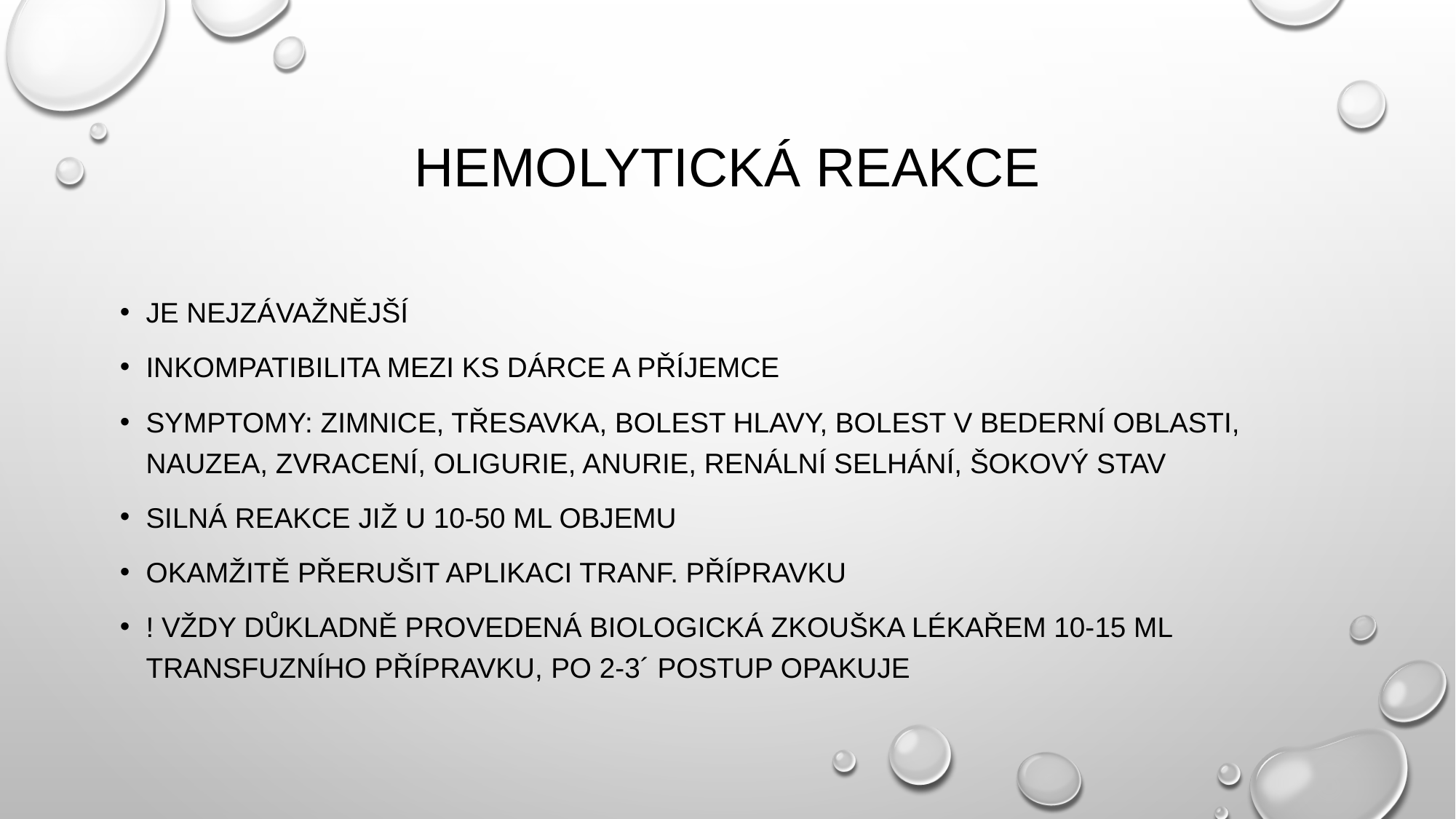

# HEMOLYTICKÁ REAKCE
JE NEJZÁVAŽNĚJŠÍ
inkompatibilita mezi KS dárce a příjemce
Symptomy: zimnice, třesavka, bolest hlavy, bolest v bederní oblasti, nauzea, zvracení, oligurie, anurie, renální selhání, šokový stav
Silná reakce již u 10-50 ml objemu
Okamžitě přerušit aplikaci tranf. přípravku
! Vždy důkladně provedená biologická zkouška lékařem 10-15 ml transfuzního přípravku, po 2-3´ postup opakuje